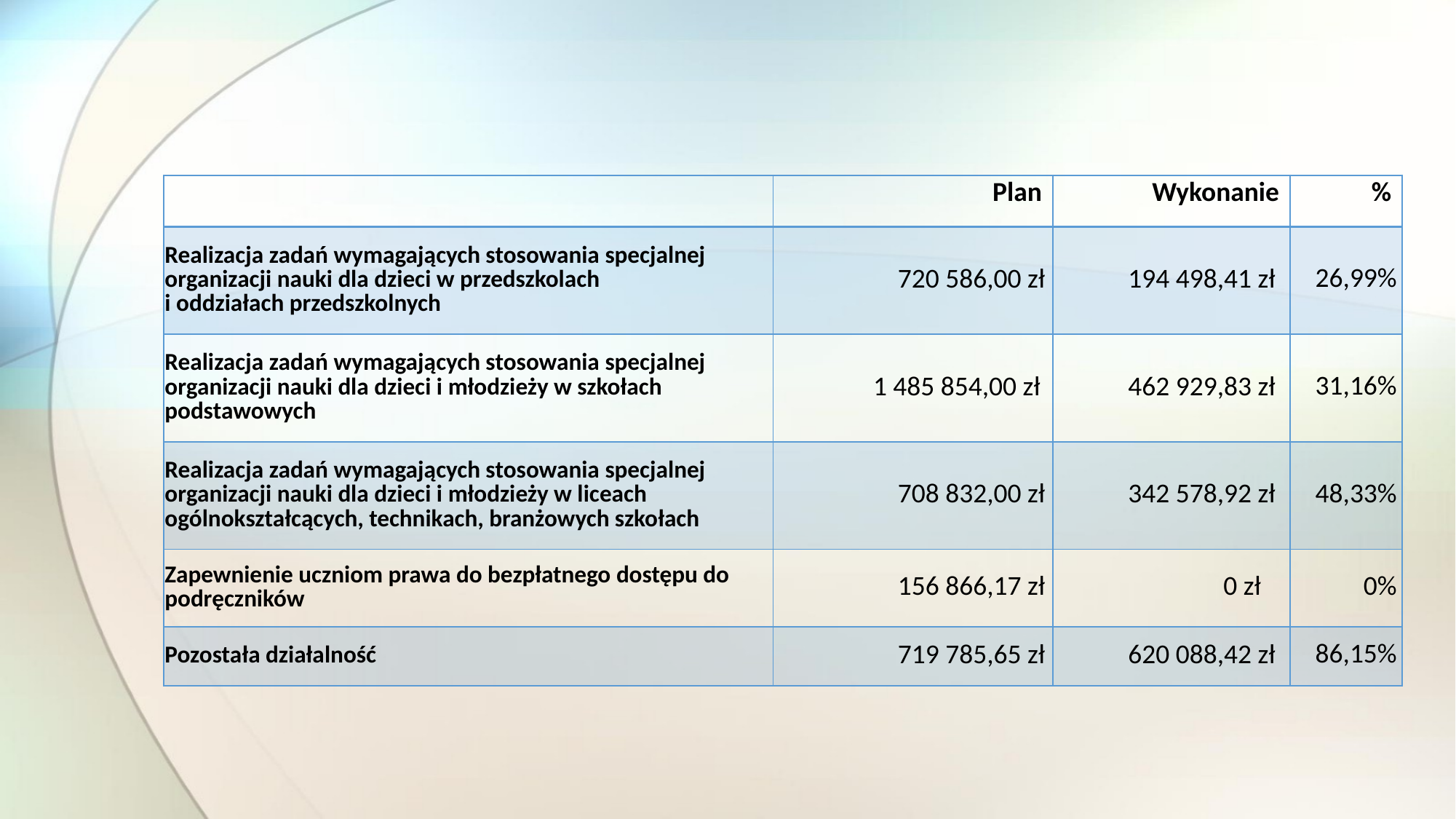

|  | Plan | Wykonanie | % |
| --- | --- | --- | --- |
| Realizacja zadań wymagających stosowania specjalnej organizacji nauki dla dzieci w przedszkolach i oddziałach przedszkolnych | 720 586,00 zł | 194 498,41 zł | 26,99% |
| Realizacja zadań wymagających stosowania specjalnej organizacji nauki dla dzieci i młodzieży w szkołach podstawowych | 1 485 854,00 zł | 462 929,83 zł | 31,16% |
| Realizacja zadań wymagających stosowania specjalnej organizacji nauki dla dzieci i młodzieży w liceach ogólnokształcących, technikach, branżowych szkołach | 708 832,00 zł | 342 578,92 zł | 48,33% |
| Zapewnienie uczniom prawa do bezpłatnego dostępu do podręczników | 156 866,17 zł | 0 zł | 0% |
| Pozostała działalność | 719 785,65 zł | 620 088,42 zł | 86,15% |